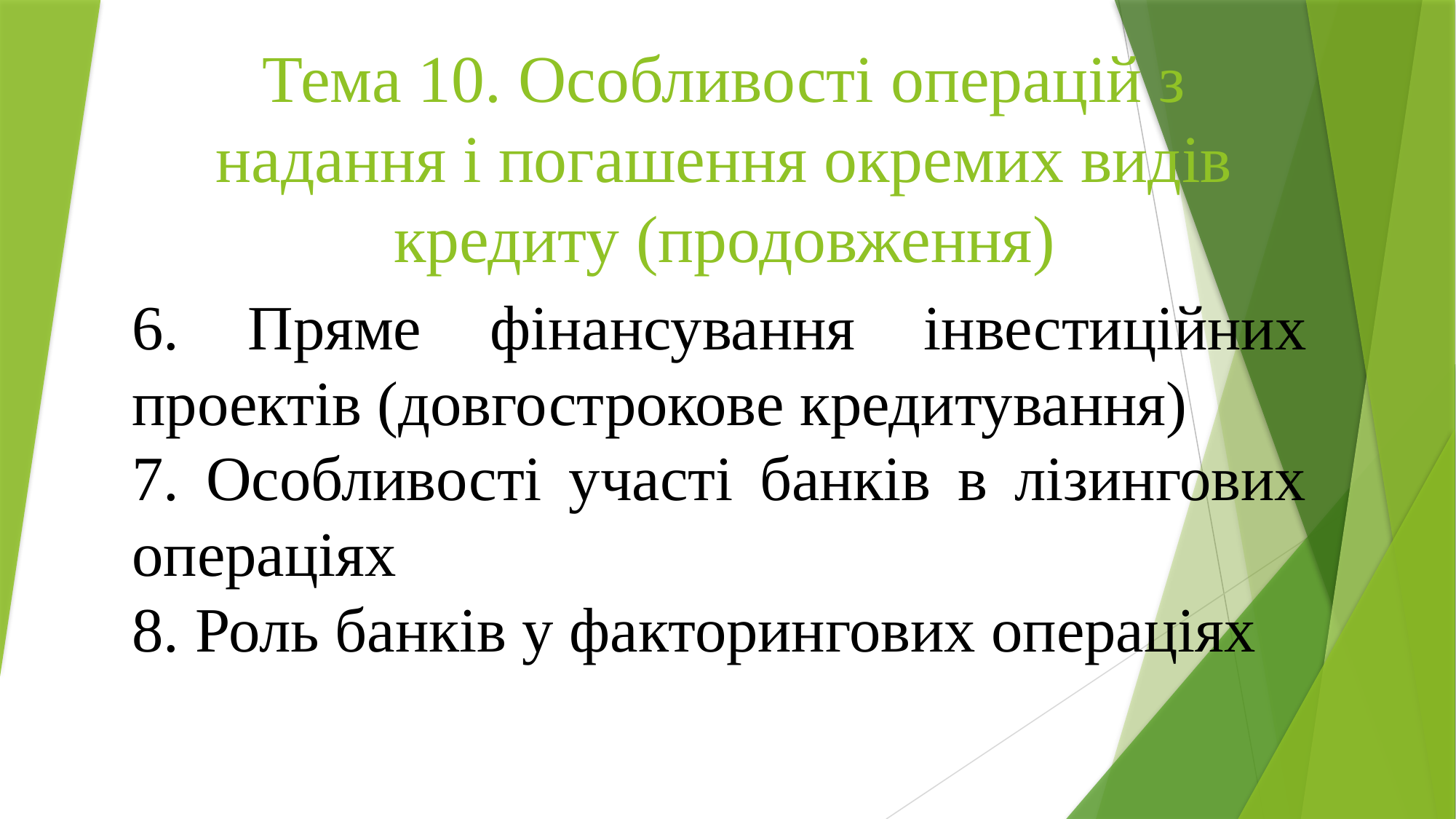

# Тема 10. Особливості операцій з надання і погашення окремих видів кредиту (продовження)
6. Пряме фінансування інвестиційних проектів (довгострокове кредитування)
7. Особливості участі банків в лізингових операціях
8. Роль банків у факторингових операціях